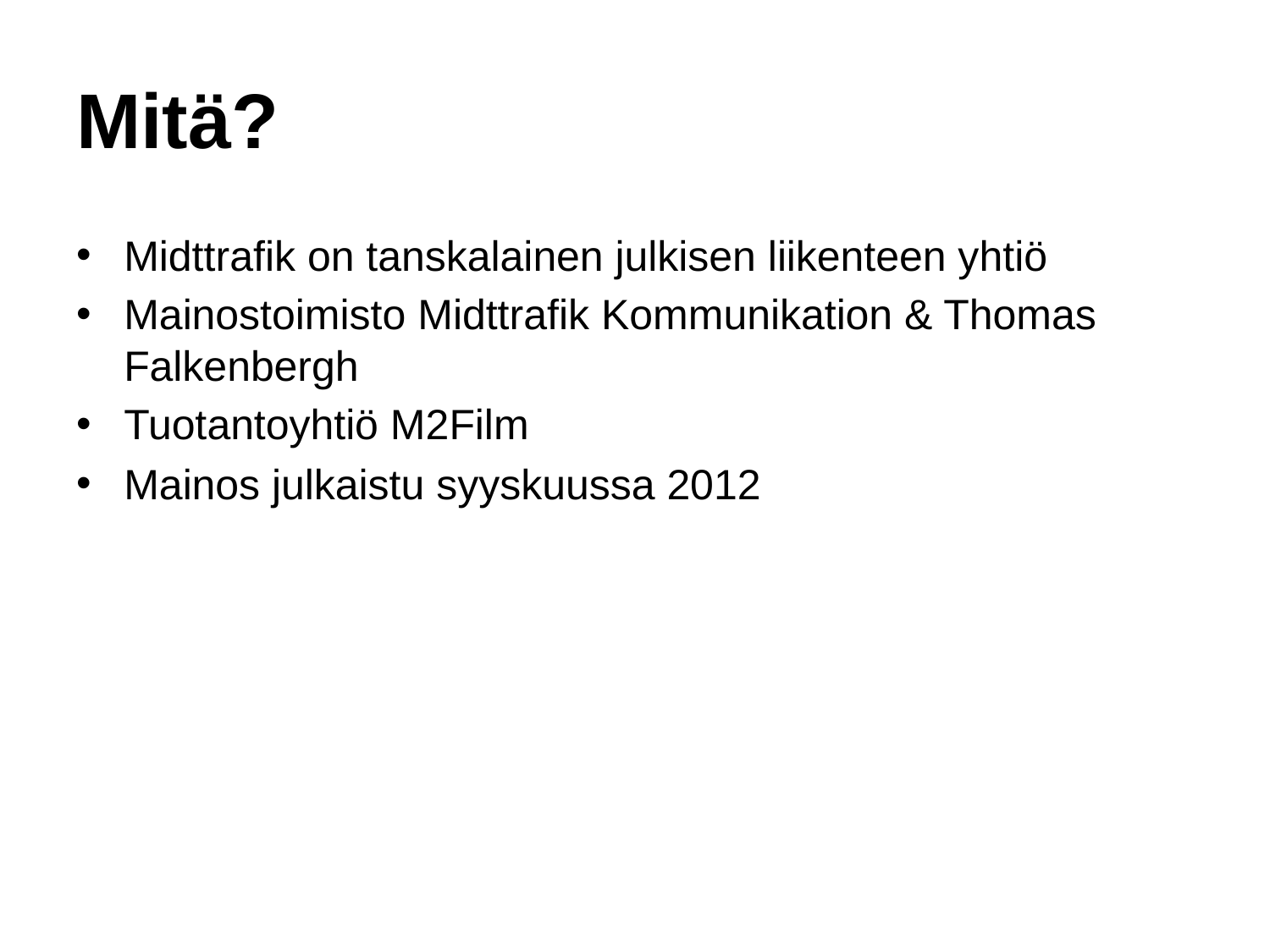

# Mitä?
Midttrafik on tanskalainen julkisen liikenteen yhtiö
Mainostoimisto Midttrafik Kommunikation & Thomas Falkenbergh
Tuotantoyhtiö M2Film
Mainos julkaistu syyskuussa 2012